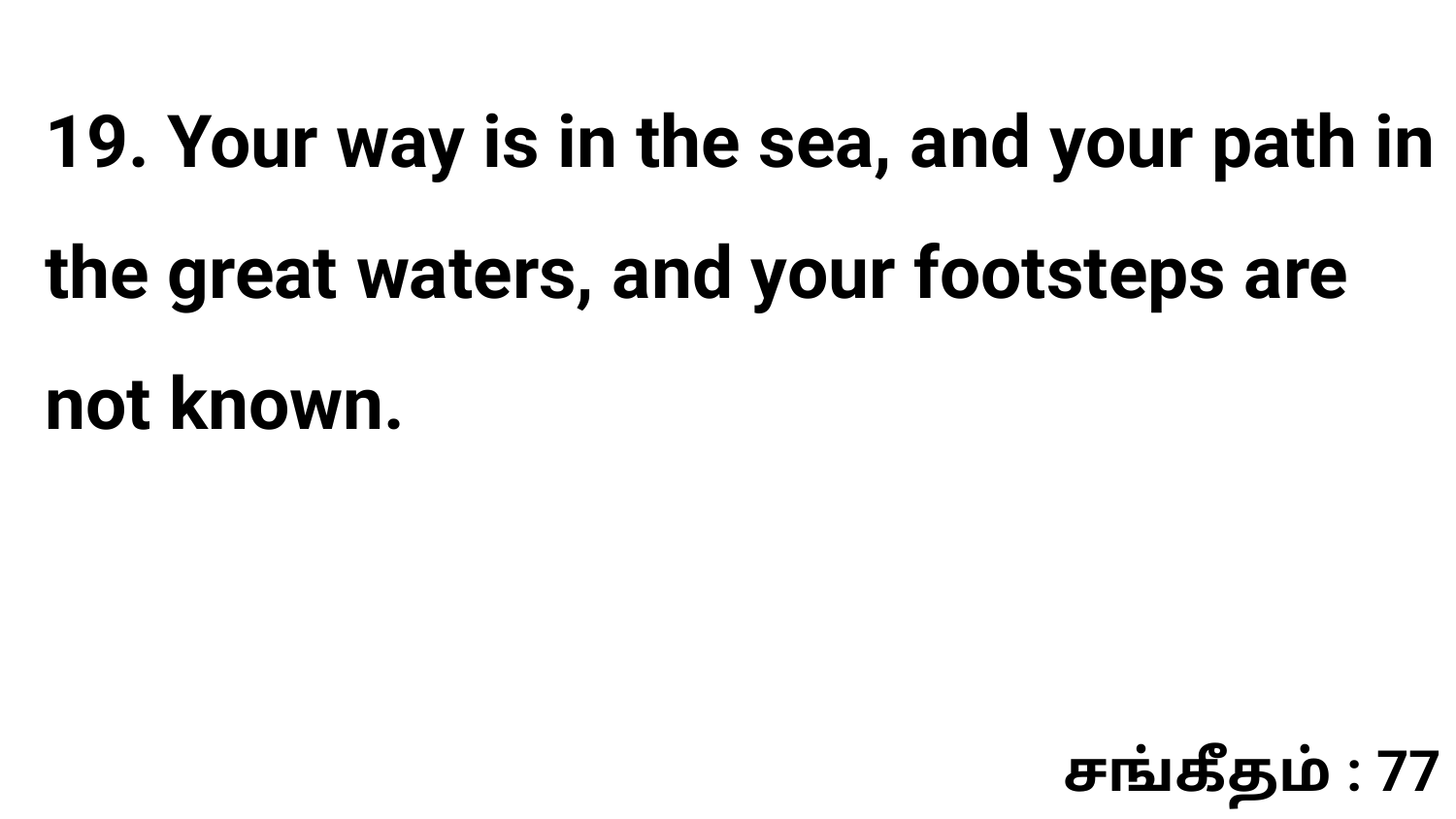

19. Your way is in the sea, and your path in the great waters, and your footsteps are not known.
சங்கீதம் : 77